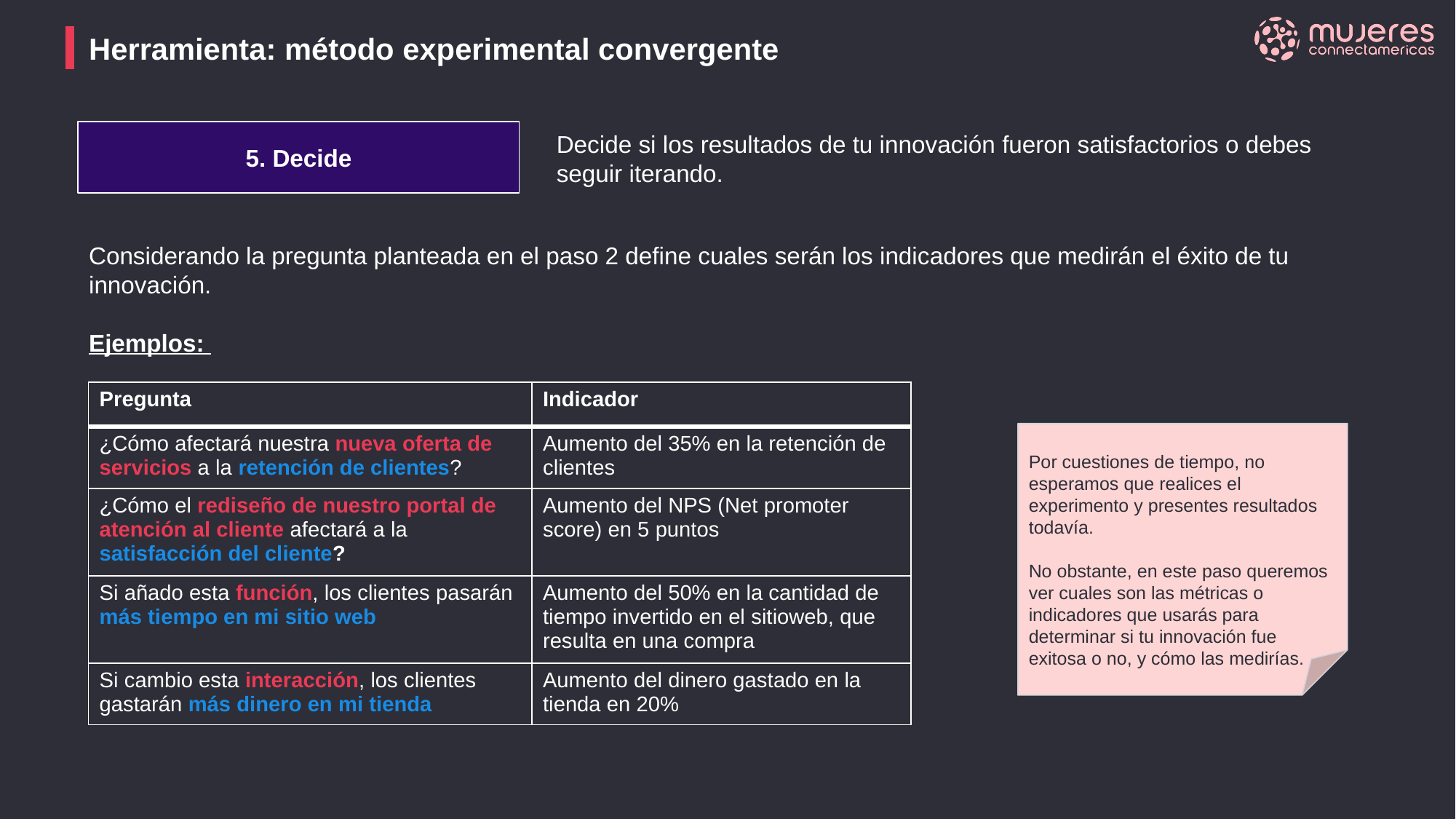

Herramienta: método experimental convergente
5. Decide
Decide si los resultados de tu innovación fueron satisfactorios o debes seguir iterando.
Considerando la pregunta planteada en el paso 2 define cuales serán los indicadores que medirán el éxito de tu innovación.

Ejemplos:
| Pregunta | Indicador |
| --- | --- |
| ¿Cómo afectará nuestra nueva oferta de servicios a la retención de clientes? | Aumento del 35% en la retención de clientes |
| ¿Cómo el rediseño de nuestro portal de atención al cliente afectará a la satisfacción del cliente? | Aumento del NPS (Net promoter score) en 5 puntos |
| Si añado esta función, los clientes pasarán más tiempo en mi sitio web | Aumento del 50% en la cantidad de tiempo invertido en el sitioweb, que resulta en una compra |
| Si cambio esta interacción, los clientes gastarán más dinero en mi tienda | Aumento del dinero gastado en la tienda en 20% |

Por cuestiones de tiempo, no esperamos que realices el experimento y presentes resultados todavía.

No obstante, en este paso queremos ver cuales son las métricas o indicadores que usarás para determinar si tu innovación fue exitosa o no, y cómo las medirías.